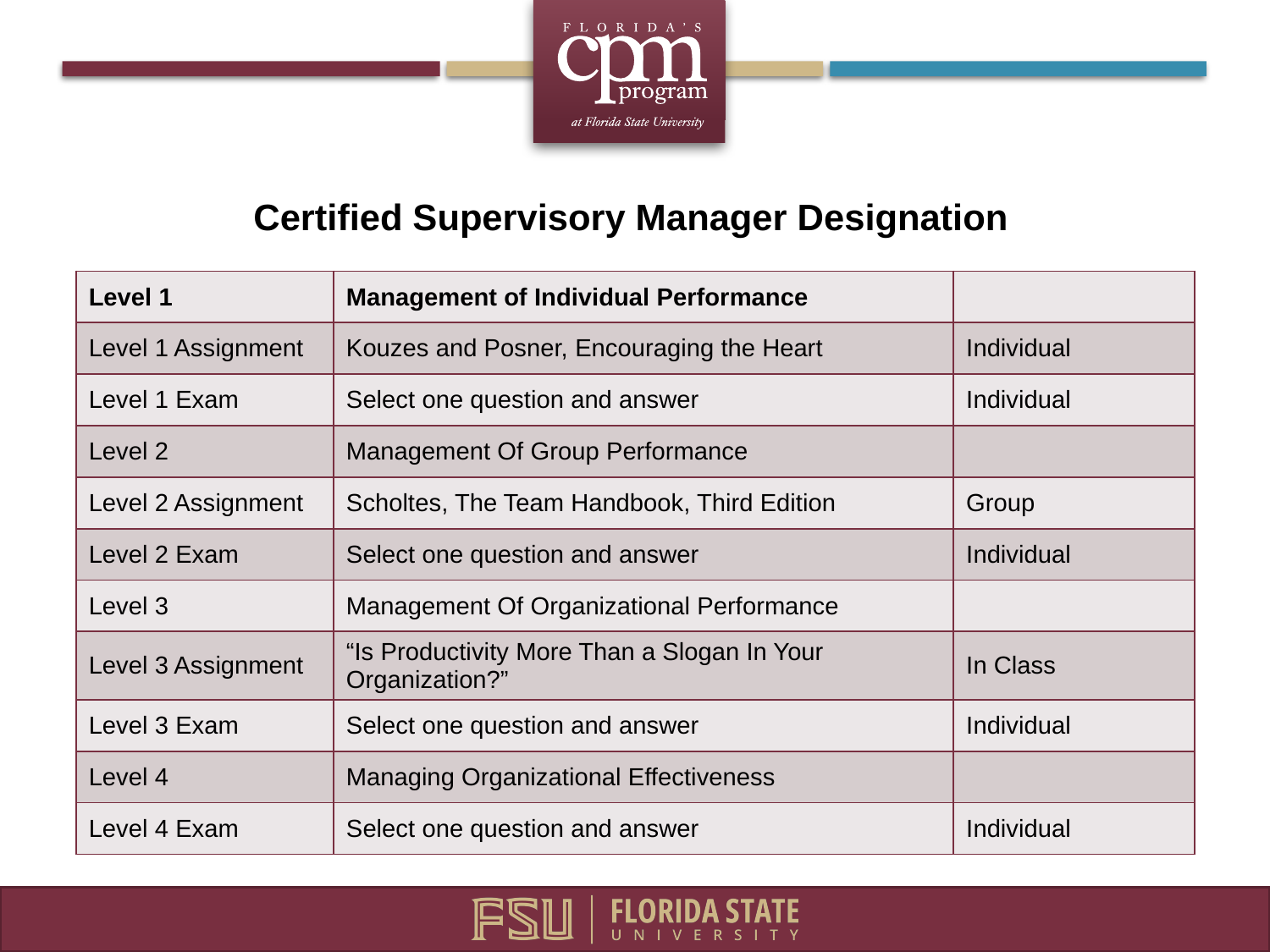

# Certified Supervisory Manager Designation
| Level 1 | Management of Individual Performance |  |
| --- | --- | --- |
| Level 1 Assignment | Kouzes and Posner, Encouraging the Heart | Individual |
| Level 1 Exam | Select one question and answer | Individual |
| Level 2 | Management Of Group Performance |  |
| Level 2 Assignment | Scholtes, The Team Handbook, Third Edition | Group |
| Level 2 Exam | Select one question and answer | Individual |
| Level 3 | Management Of Organizational Performance |  |
| Level 3 Assignment | “Is Productivity More Than a Slogan In Your Organization?” | In Class |
| Level 3 Exam | Select one question and answer | Individual |
| Level 4 | Managing Organizational Effectiveness |  |
| Level 4 Exam | Select one question and answer | Individual |